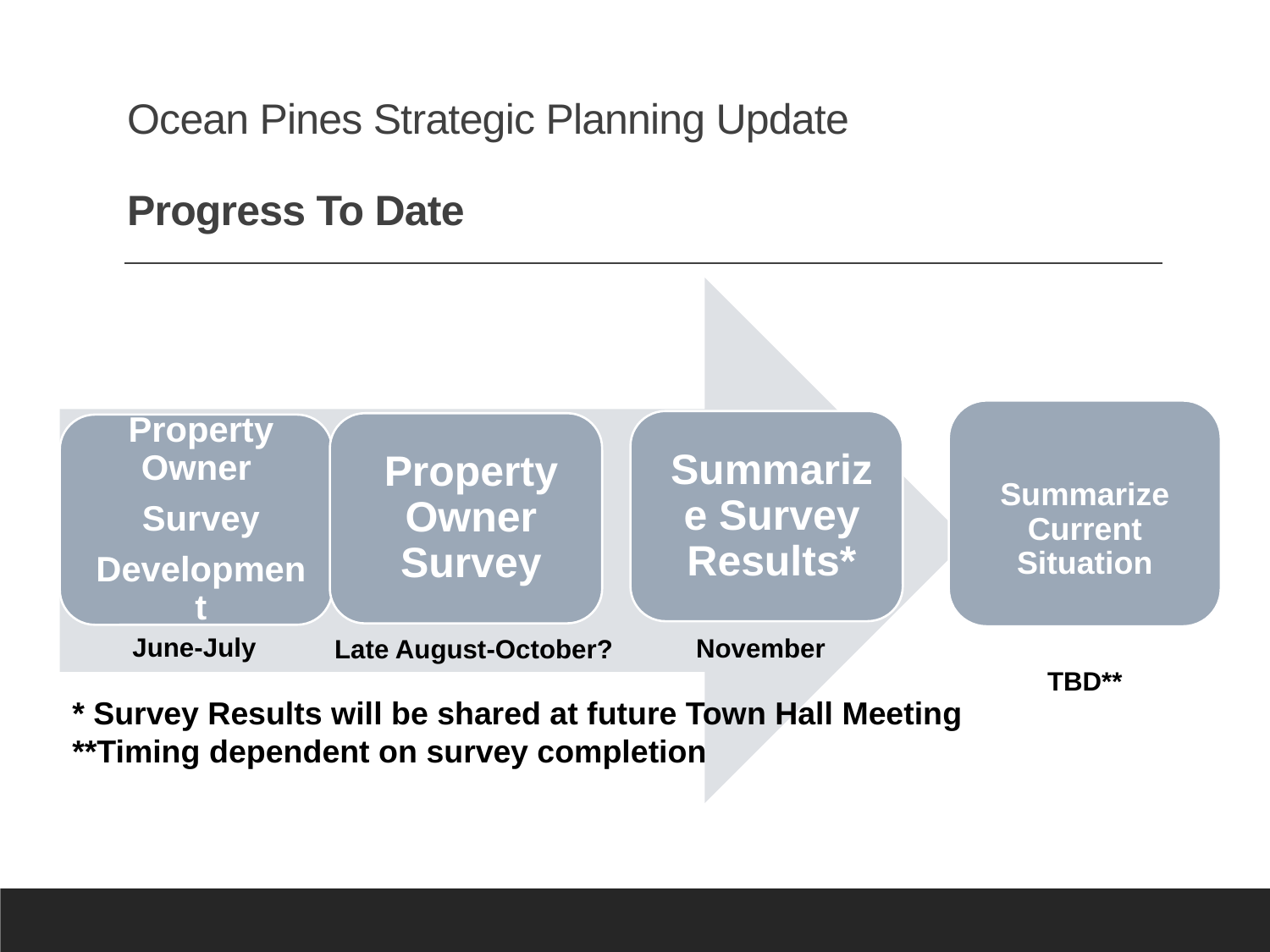

# Ocean Pines Strategic Planning Update Progress To Date
Property Owner
Survey
Development
Property Owner Survey
Summarize Survey Results*

Summarize Current Situation

TBD**
June-July
November
Late August-October?
* Survey Results will be shared at future Town Hall Meeting
**Timing dependent on survey completion